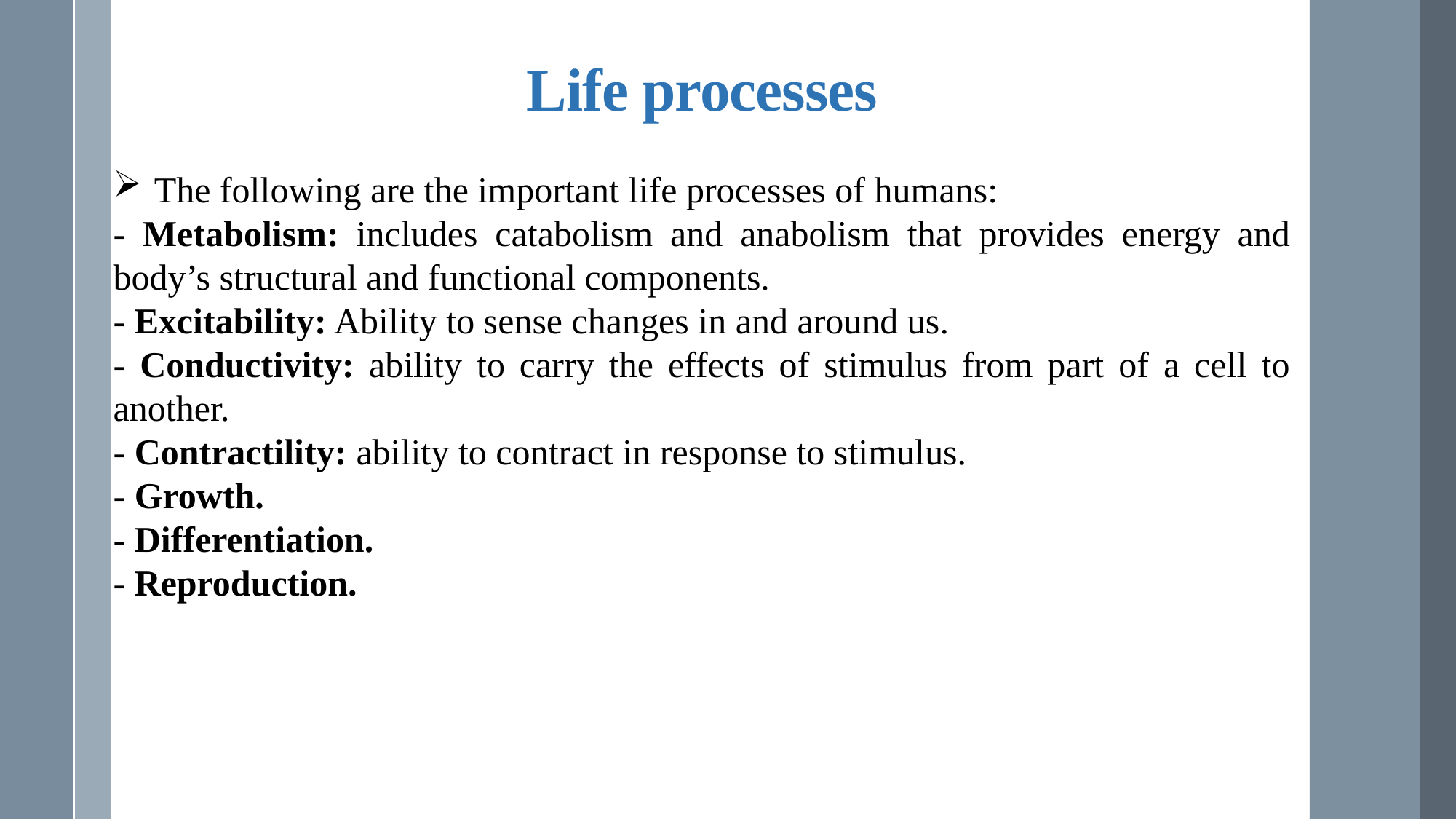

Life processes
The following are the important life processes of humans:
- Metabolism: includes catabolism and anabolism that provides energy and body’s structural and functional components.
- Excitability: Ability to sense changes in and around us.
- Conductivity: ability to carry the effects of stimulus from part of a cell to another.
- Contractility: ability to contract in response to stimulus.
- Growth.
- Differentiation.
- Reproduction.